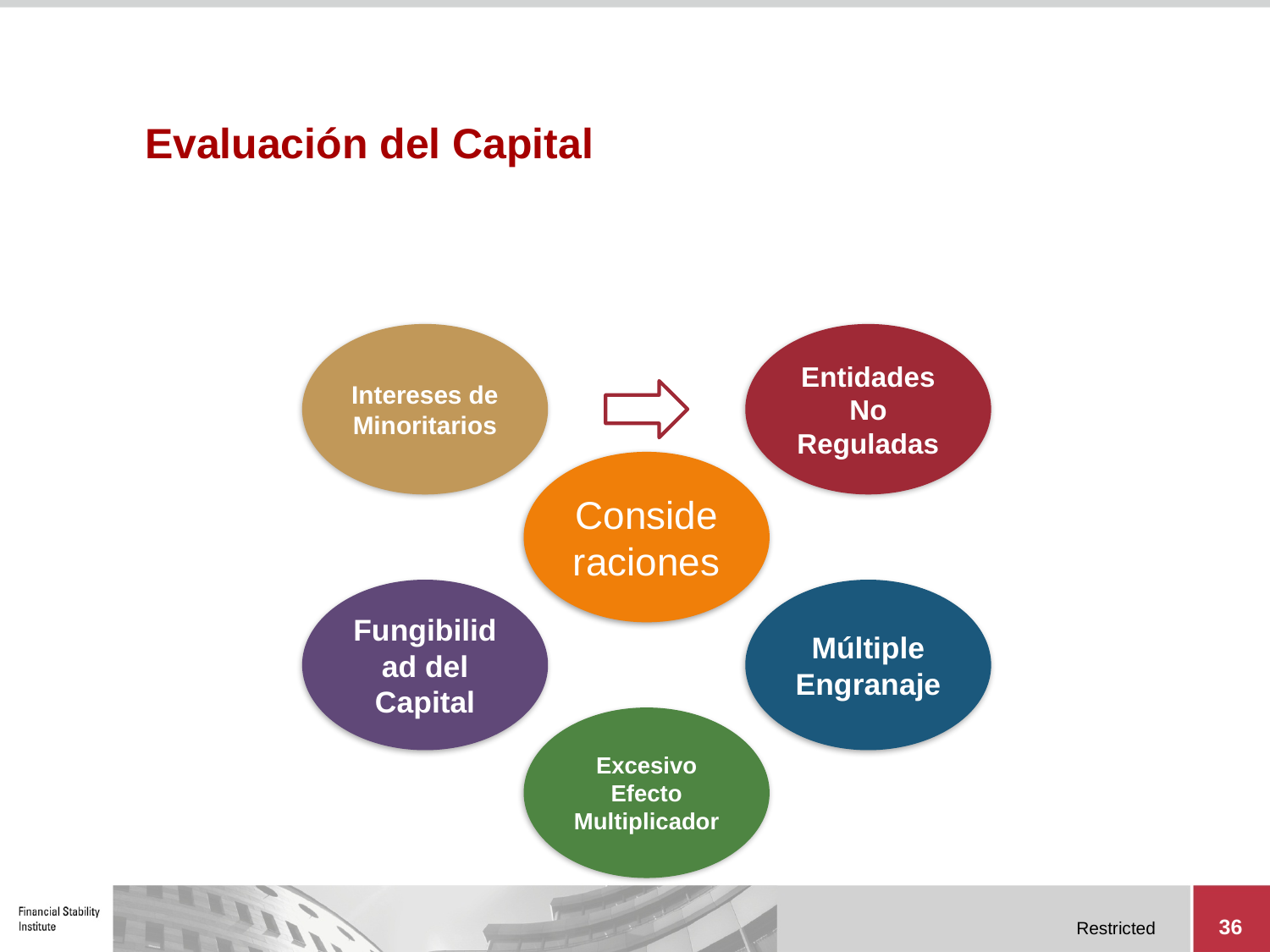

# Evaluación del Capital
Consideraciones
Entidades No Reguladas
Múltiple Engranaje
Excesivo Efecto Multiplicador
Intereses de Minoritarios
Fungibilidad del Capital
36